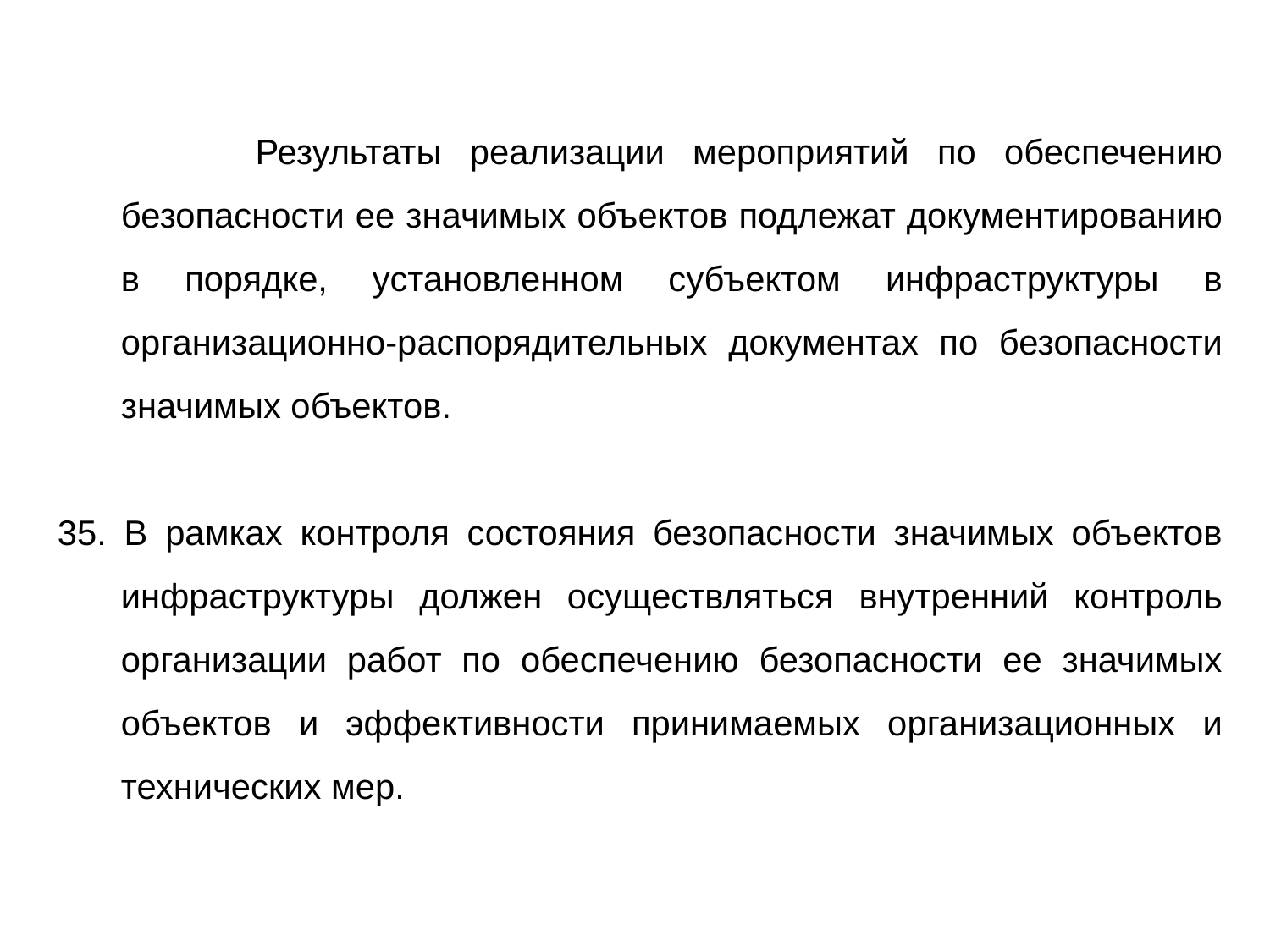

Результаты реализации мероприятий по обеспечению безопасности ее значимых объектов подлежат документированию в порядке, установленном субъектом инфраструктуры в организационно-распорядительных документах по безопасности значимых объектов.

35. В рамках контроля состояния безопасности значимых объектов инфраструктуры должен осуществляться внутренний контроль организации работ по обеспечению безопасности ее значимых объектов и эффективности принимаемых организационных и технических мер.